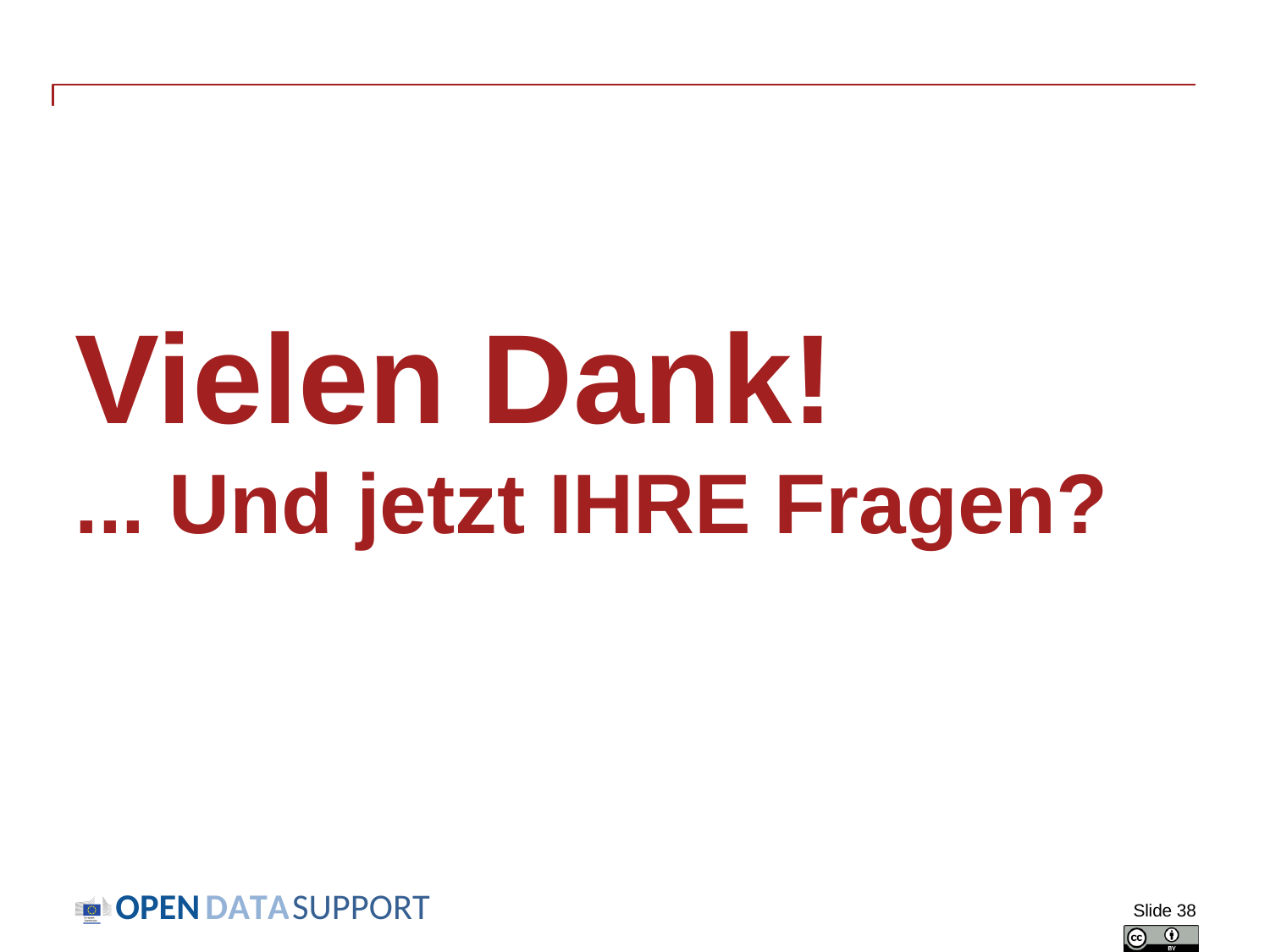

# Vielen Dank! ... Und jetzt IHRE Fragen?
Slide 38